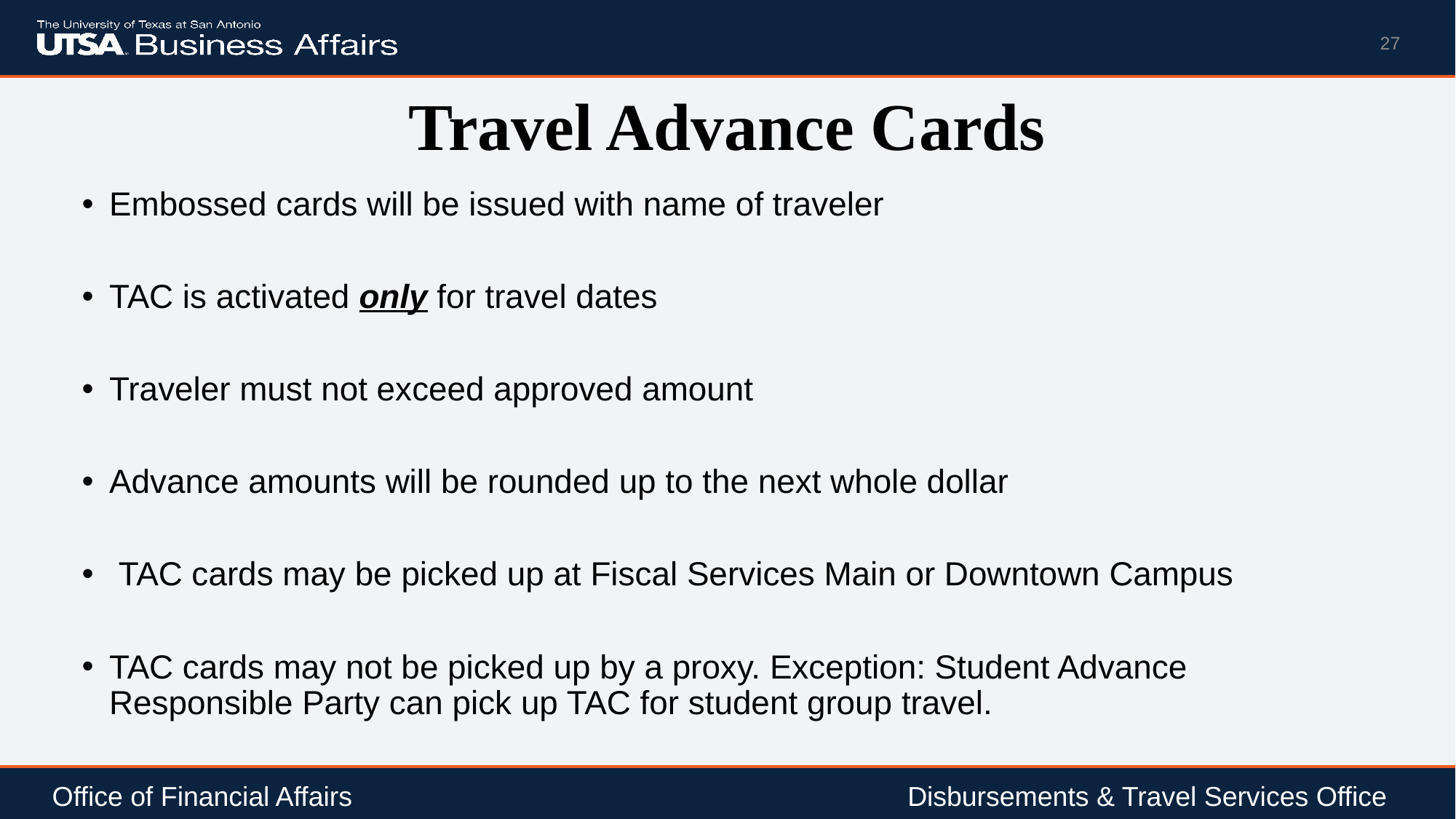

27
# Travel Advance Cards
Embossed cards will be issued with name of traveler

TAC is activated only for travel dates

Traveler must not exceed approved amount

Advance amounts will be rounded up to the next whole dollar

 TAC cards may be picked up at Fiscal Services Main or Downtown Campus

TAC cards may not be picked up by a proxy. Exception: Student Advance Responsible Party can pick up TAC for student group travel.

Office of Financial Affairs				   	            Disbursements & Travel Services Office